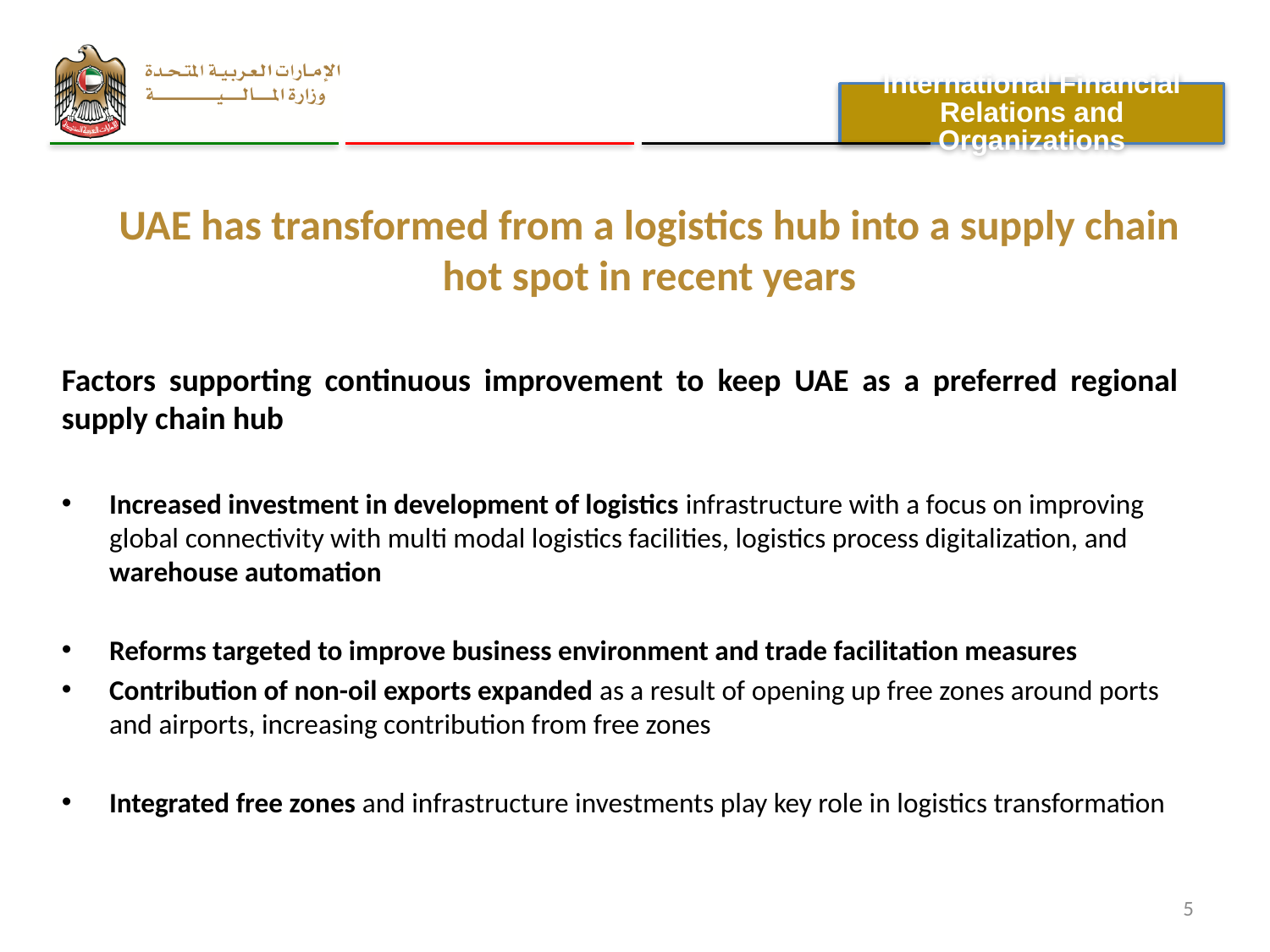

International Financial Relations and Organizations
# UAE has transformed from a logistics hub into a supply chain hot spot in recent years
Factors supporting continuous improvement to keep UAE as a preferred regional supply chain hub

Increased investment in development of logistics infrastructure with a focus on improving global connectivity with multi modal logistics facilities, logistics process digitalization, and warehouse automation

Reforms targeted to improve business environment and trade facilitation measures
Contribution of non-oil exports expanded as a result of opening up free zones around ports and airports, increasing contribution from free zones

Integrated free zones and infrastructure investments play key role in logistics transformation
5